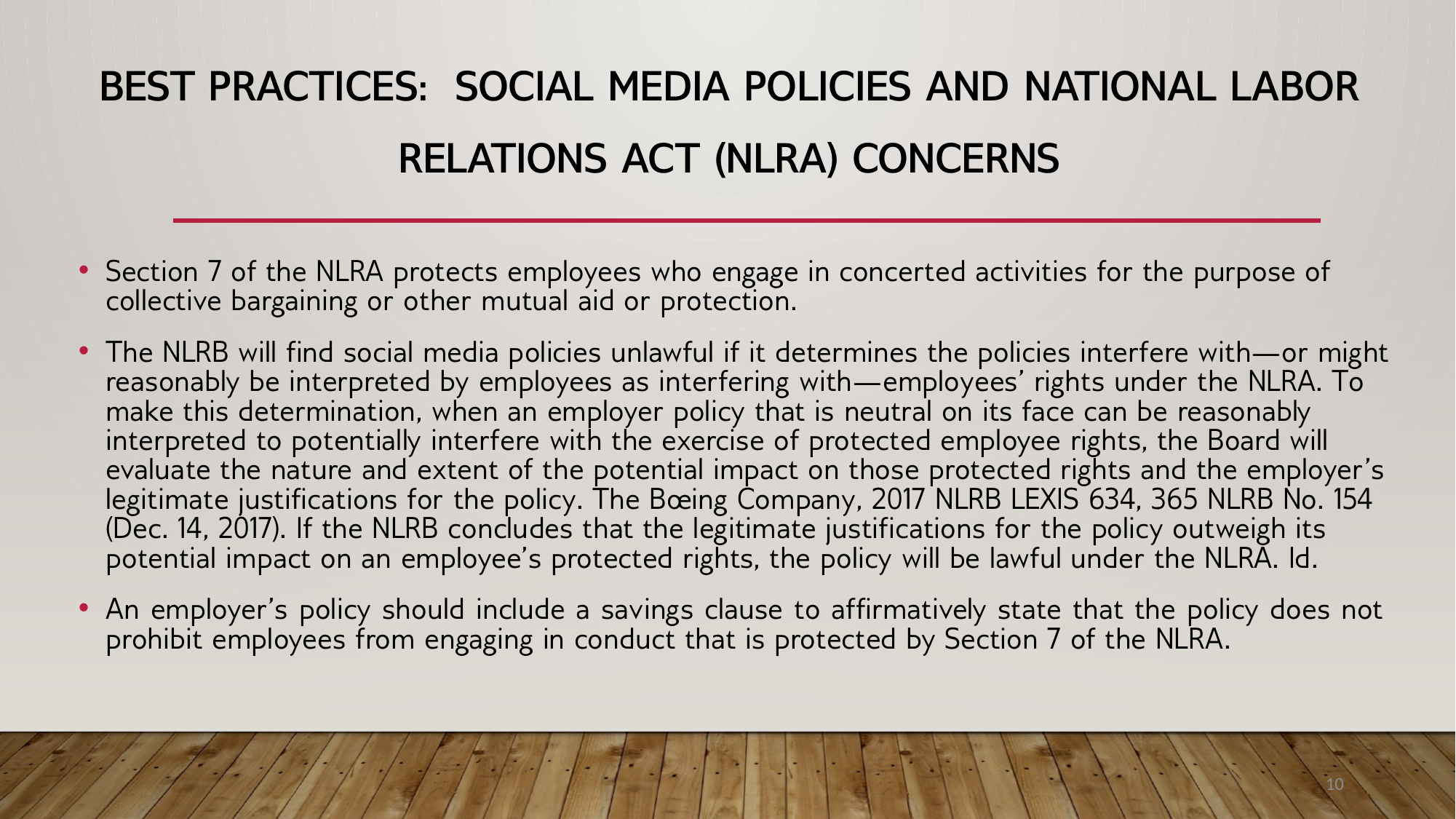

# BEST PRACTICES:  Social Media Policies and National Labor Relations Act (NLRA) Concerns
Section 7 of the NLRA protects employees who engage in concerted activities for the purpose of collective bargaining or other mutual aid or protection.
The NLRB will find social media policies unlawful if it determines the policies interfere with—or might reasonably be interpreted by employees as interfering with—employees’ rights under the NLRA. To make this determination, when an employer policy that is neutral on its face can be reasonably interpreted to potentially interfere with the exercise of protected employee rights, the Board will evaluate the nature and extent of the potential impact on those protected rights and the employer’s legitimate justifications for the policy. The Boeing Company, 2017 NLRB LEXIS 634, 365 NLRB No. 154 (Dec. 14, 2017). If the NLRB concludes that the legitimate justifications for the policy outweigh its potential impact on an employee’s protected rights, the policy will be lawful under the NLRA. Id.
An employer’s policy should include a savings clause to affirmatively state that the policy does not prohibit employees from engaging in conduct that is protected by Section 7 of the NLRA.
10